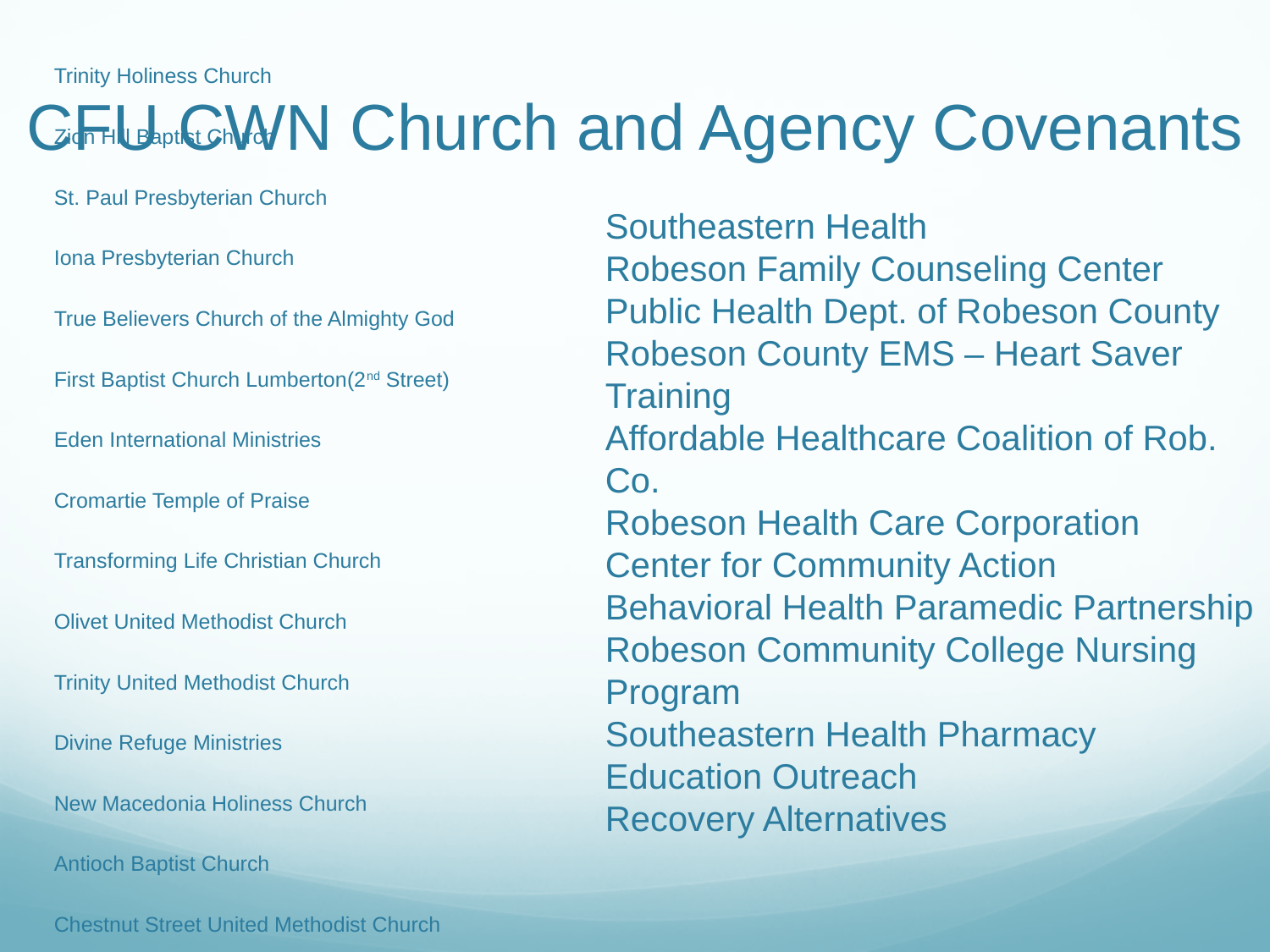

# CFU CWN Church and Agency Covenants
Trinity Holiness Church
Zion Hill Baptist Church
St. Paul Presbyterian Church
Iona Presbyterian Church
True Believers Church of the Almighty God
First Baptist Church Lumberton(2nd Street)
Eden International Ministries
Cromartie Temple of Praise
Transforming Life Christian Church
Olivet United Methodist Church
Trinity United Methodist Church
Divine Refuge Ministries
New Macedonia Holiness Church
Antioch Baptist Church
Chestnut Street United Methodist Church

Southeastern Health
Robeson Family Counseling Center
Public Health Dept. of Robeson County
Robeson County EMS – Heart Saver Training
Affordable Healthcare Coalition of Rob. Co.
Robeson Health Care Corporation
Center for Community Action
Behavioral Health Paramedic Partnership
Robeson Community College Nursing Program
Southeastern Health Pharmacy Education Outreach
Recovery Alternatives